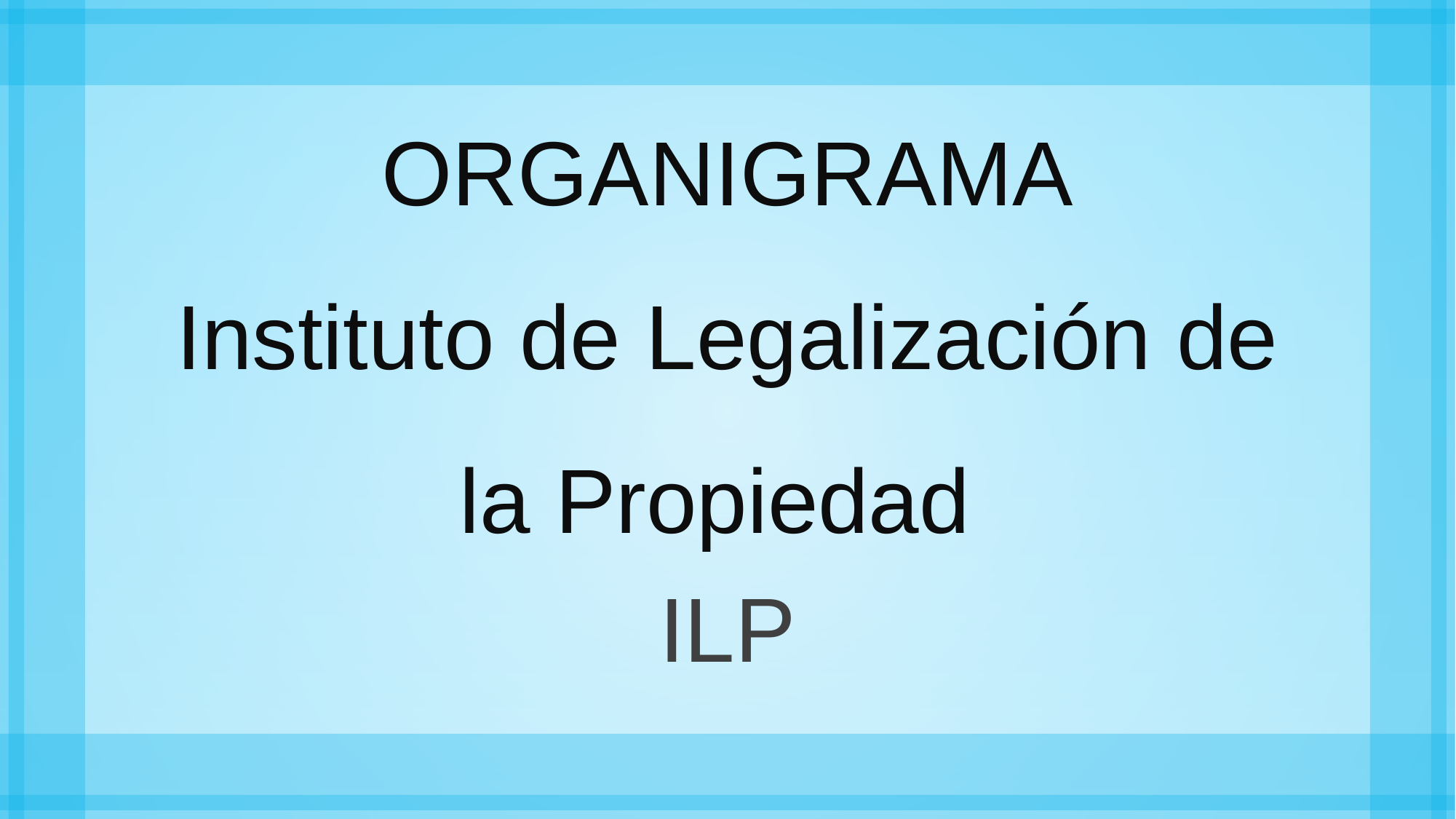

# ORGANIGRAMA Instituto de Legalización de la Propiedad
ILP